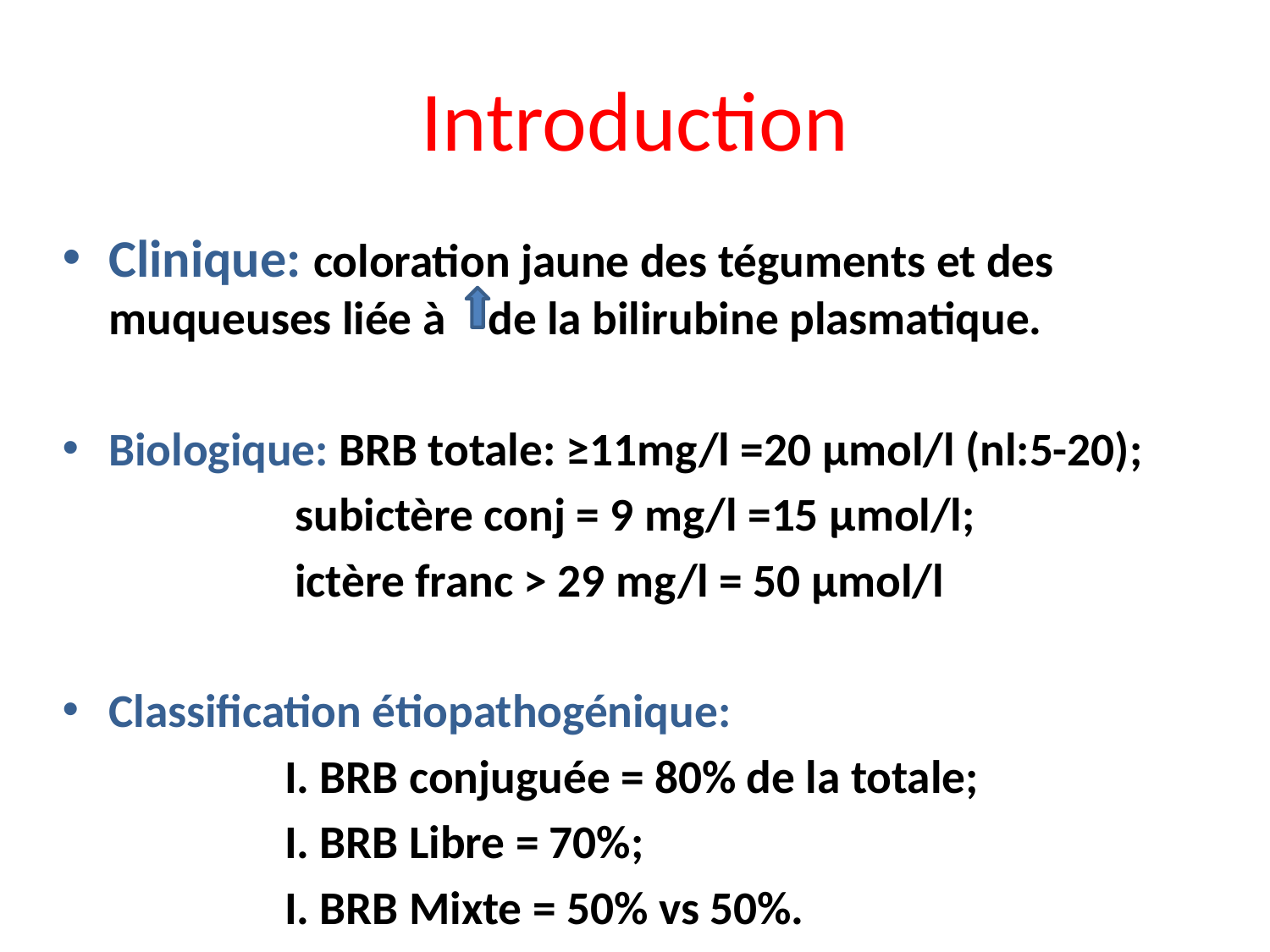

# Introduction
Clinique: coloration jaune des téguments et des muqueuses liée à    de la bilirubine plasmatique.

Biologique: BRB totale: ≥11mg/l =20 μmol/l (nl:5-20);
                      subictère conj = 9 mg/l =15 μmol/l;
                      ictère franc > 29 mg/l = 50 μmol/l

Classification étiopathogénique:
                     I. BRB conjuguée = 80% de la totale;
                     I. BRB Libre = 70%;
                     I. BRB Mixte = 50% vs 50%.